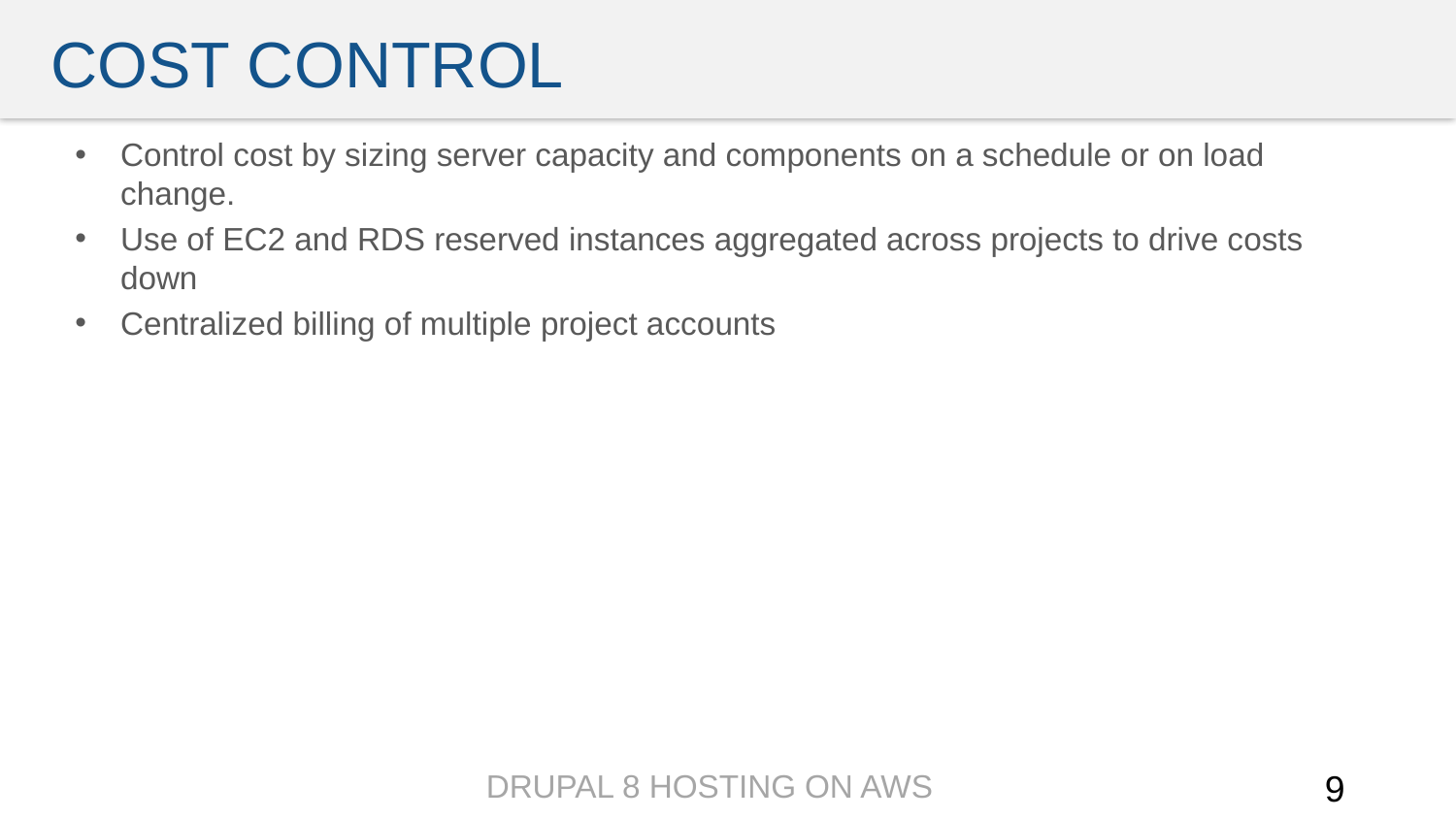

# Cost control
Control cost by sizing server capacity and components on a schedule or on load change.
Use of EC2 and RDS reserved instances aggregated across projects to drive costs down
Centralized billing of multiple project accounts

Drupal 8 Hosting on AWS

9